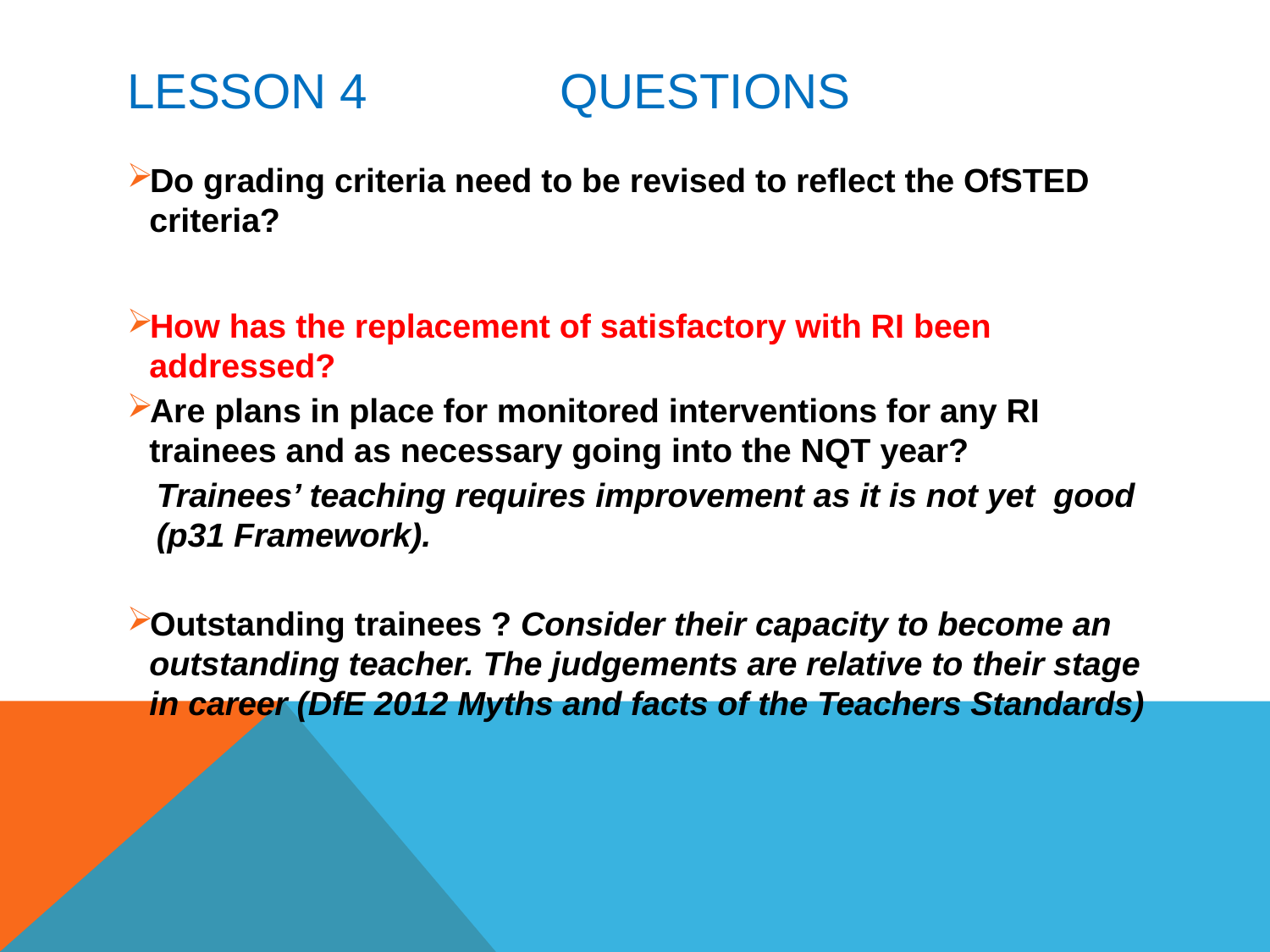

# Lesson 4              questions
Do grading criteria need to be revised to reflect the OfSTED criteria?

How has the replacement of satisfactory with RI been addressed?
Are plans in place for monitored interventions for any RI trainees and as necessary going into the NQT year?
Trainees’ teaching requires improvement as it is not yet  good (p31 Framework).

Outstanding trainees ? Consider their capacity to become an outstanding teacher. The judgements are relative to their stage in career (DfE 2012 Myths and facts of the Teachers Standards)